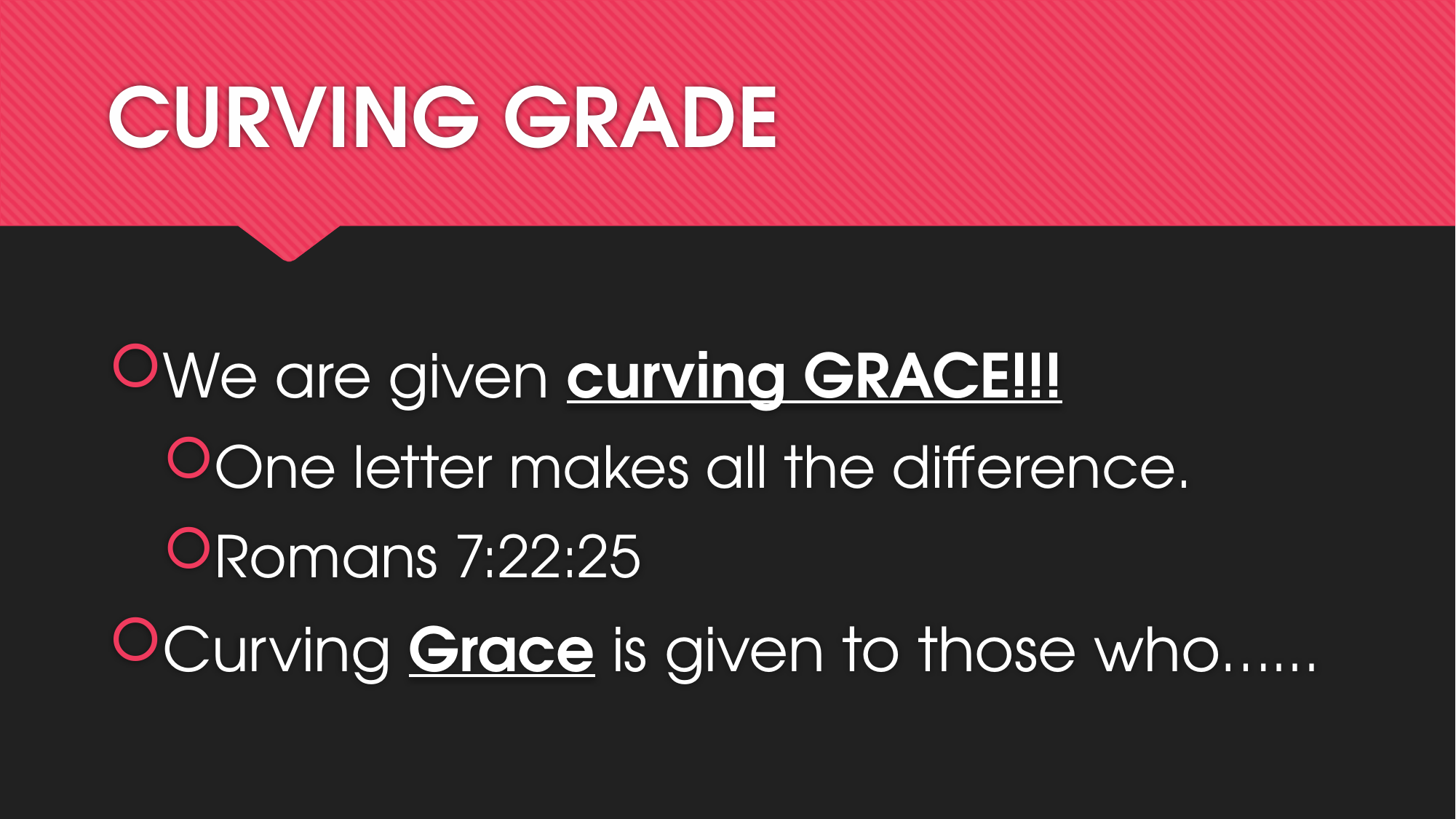

# CURVING GRADE
We are given curving GRACE!!!
One letter makes all the difference.
Romans 7:22:25
Curving Grace is given to those who…...